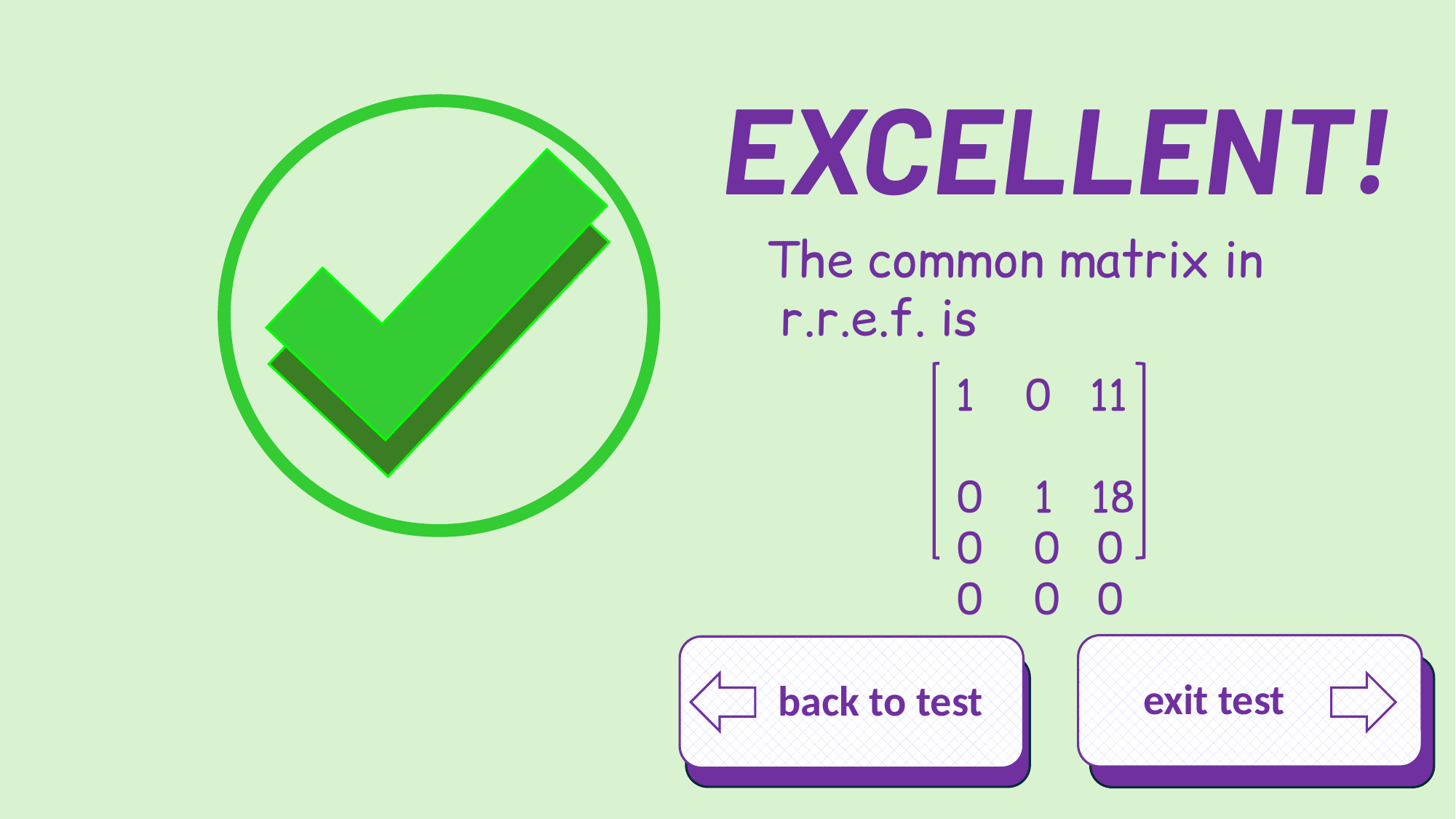

EXCELLENT!

The common matrix in
 r.r.e.f. is

 1    0   11
 0    1   18
 0    0   0
 0    0   0

     exit test
       back to test